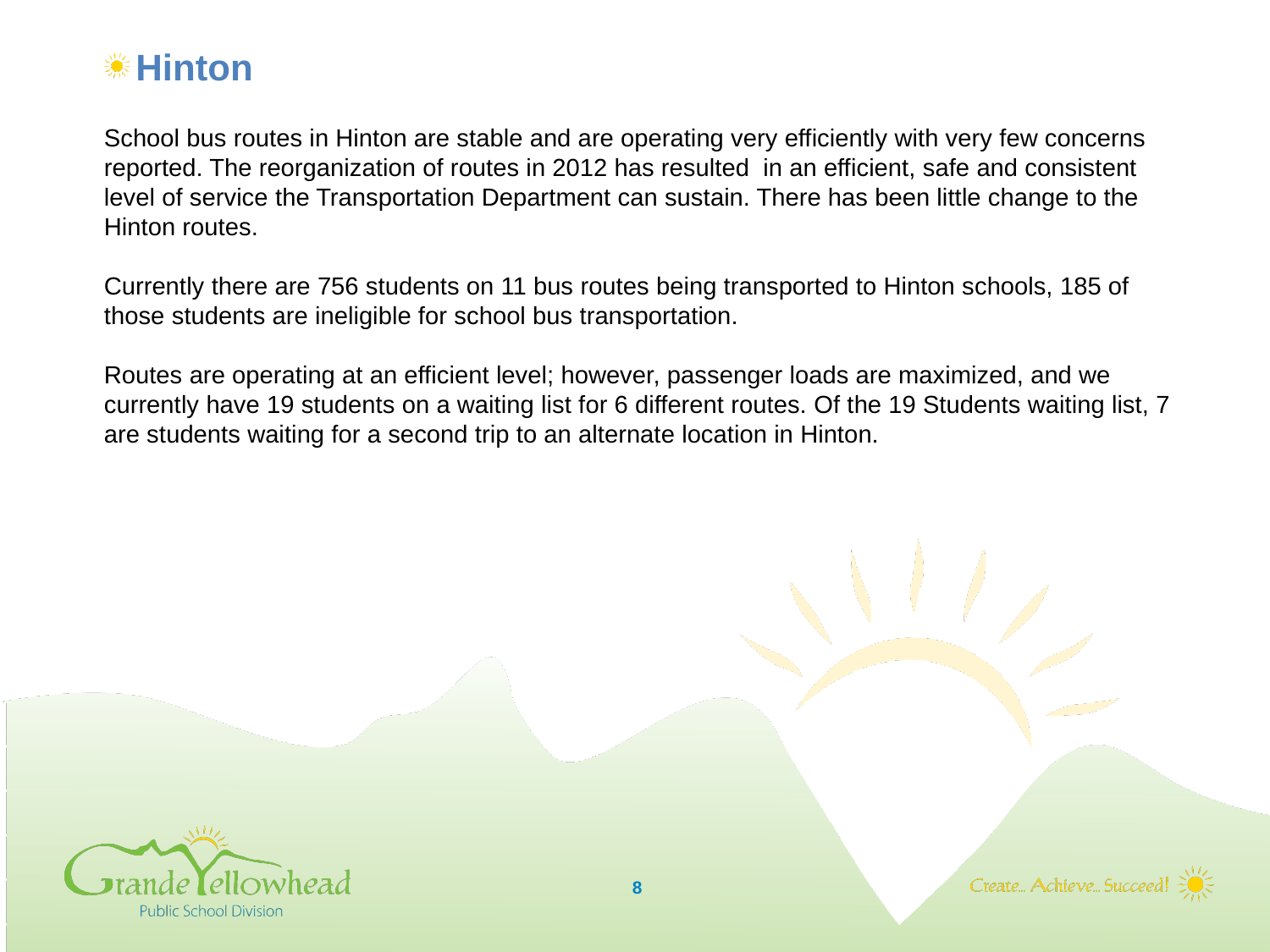

Hinton

School bus routes in Hinton are stable and are operating very efficiently with very few concerns reported. The reorganization of routes in 2012 has resulted  in an efficient, safe and consistent level of service the Transportation Department can sustain. There has been little change to the Hinton routes.

Currently there are 756 students on 11 bus routes being transported to Hinton schools, 185 of those students are ineligible for school bus transportation.

Routes are operating at an efficient level; however, passenger loads are maximized, and we currently have 19 students on a waiting list for 6 different routes. Of the 19 Students waiting list, 7 are students waiting for a second trip to an alternate location in Hinton.

8